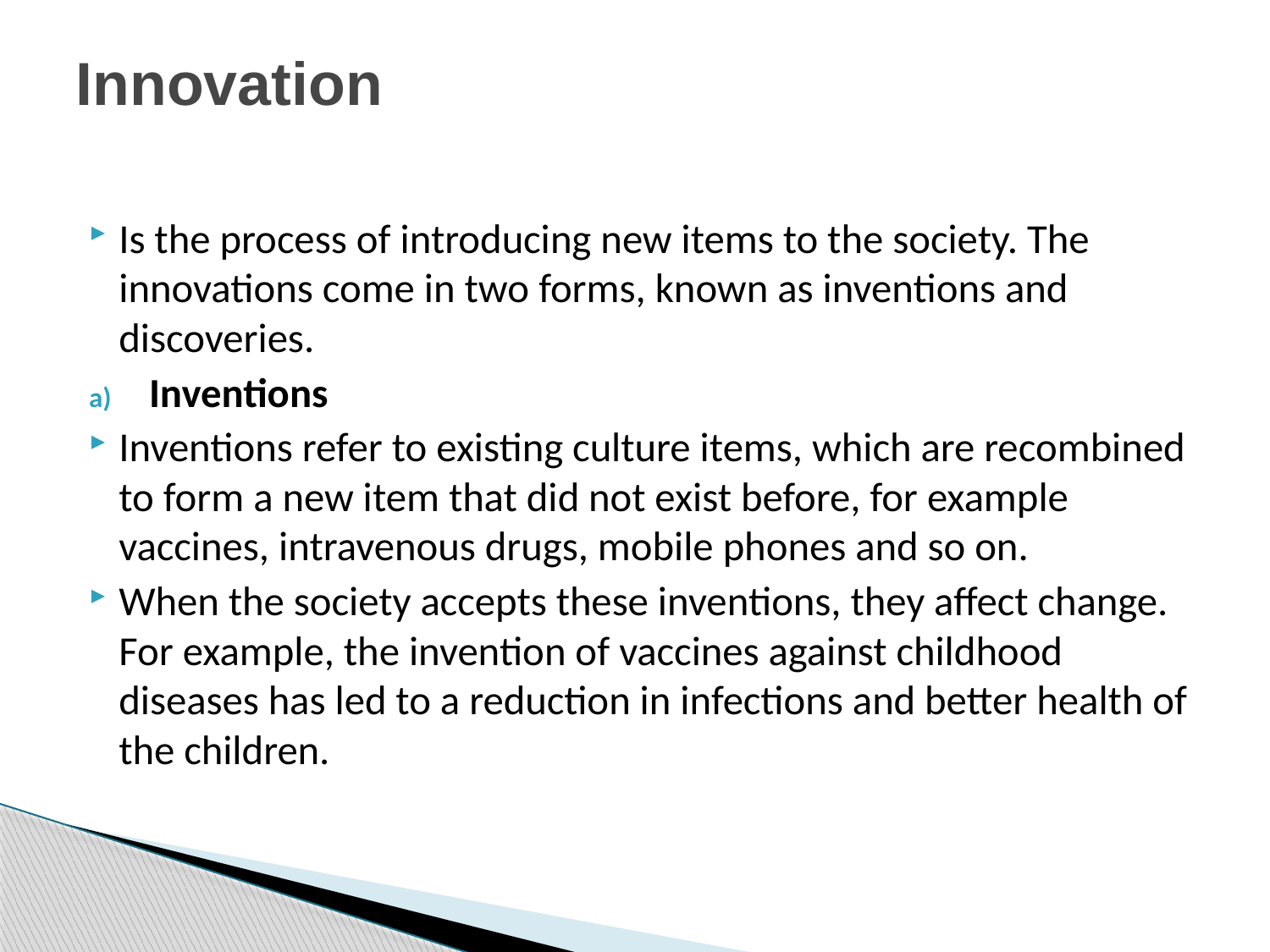

# Innovation
Is the process of introducing new items to the society. The innovations come in two forms, known as inventions and discoveries.
Inventions
Inventions refer to existing culture items, which are recombined to form a new item that did not exist before, for example vaccines, intravenous drugs, mobile phones and so on.
When the society accepts these inventions, they affect change. For example, the invention of vaccines against childhood diseases has led to a reduction in infections and better health of the children.